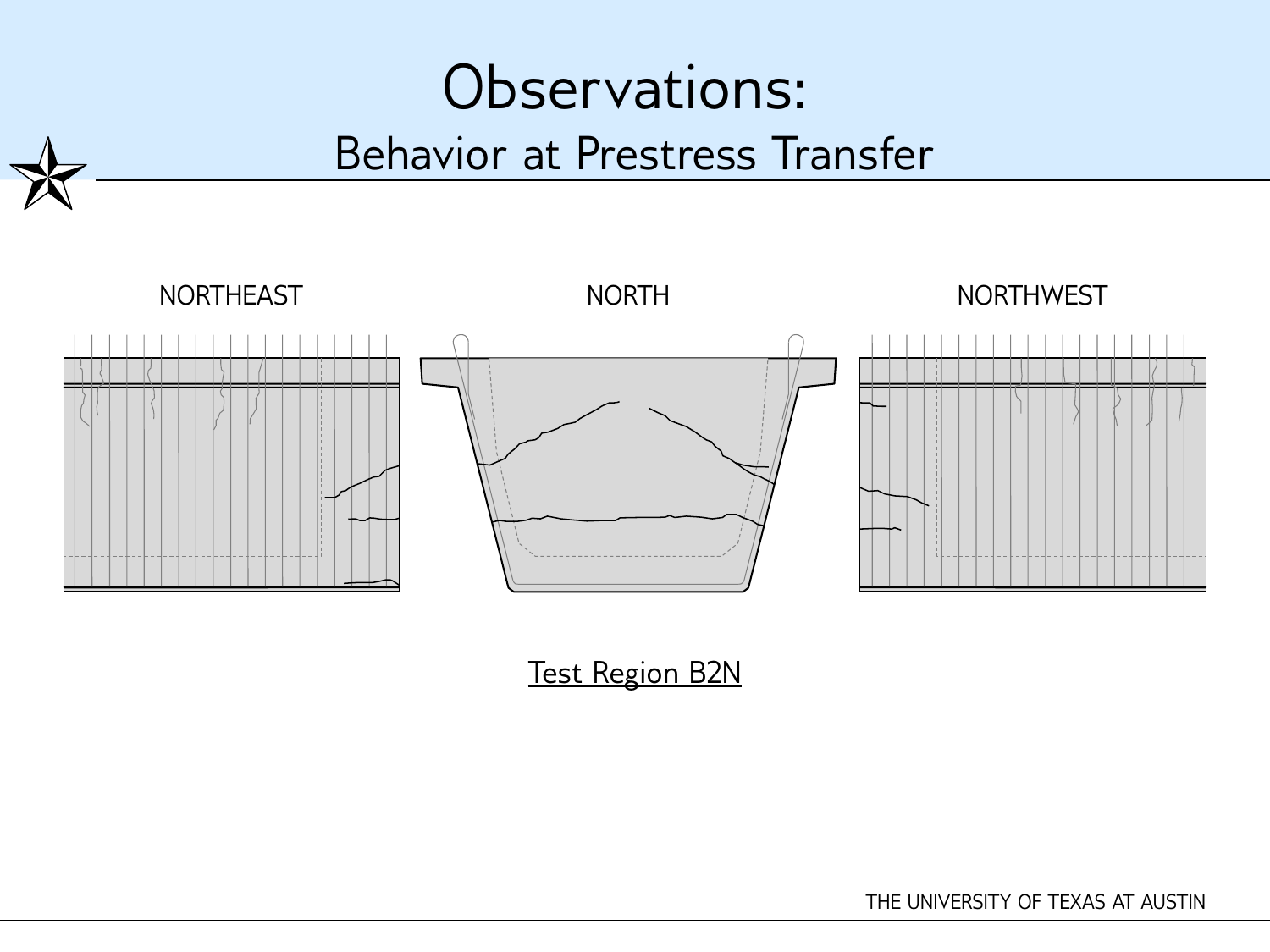

# Observations: Behavior at Prestress Transfer
NORTHEAST
NORTH
NORTHWEST
Test Region B2N